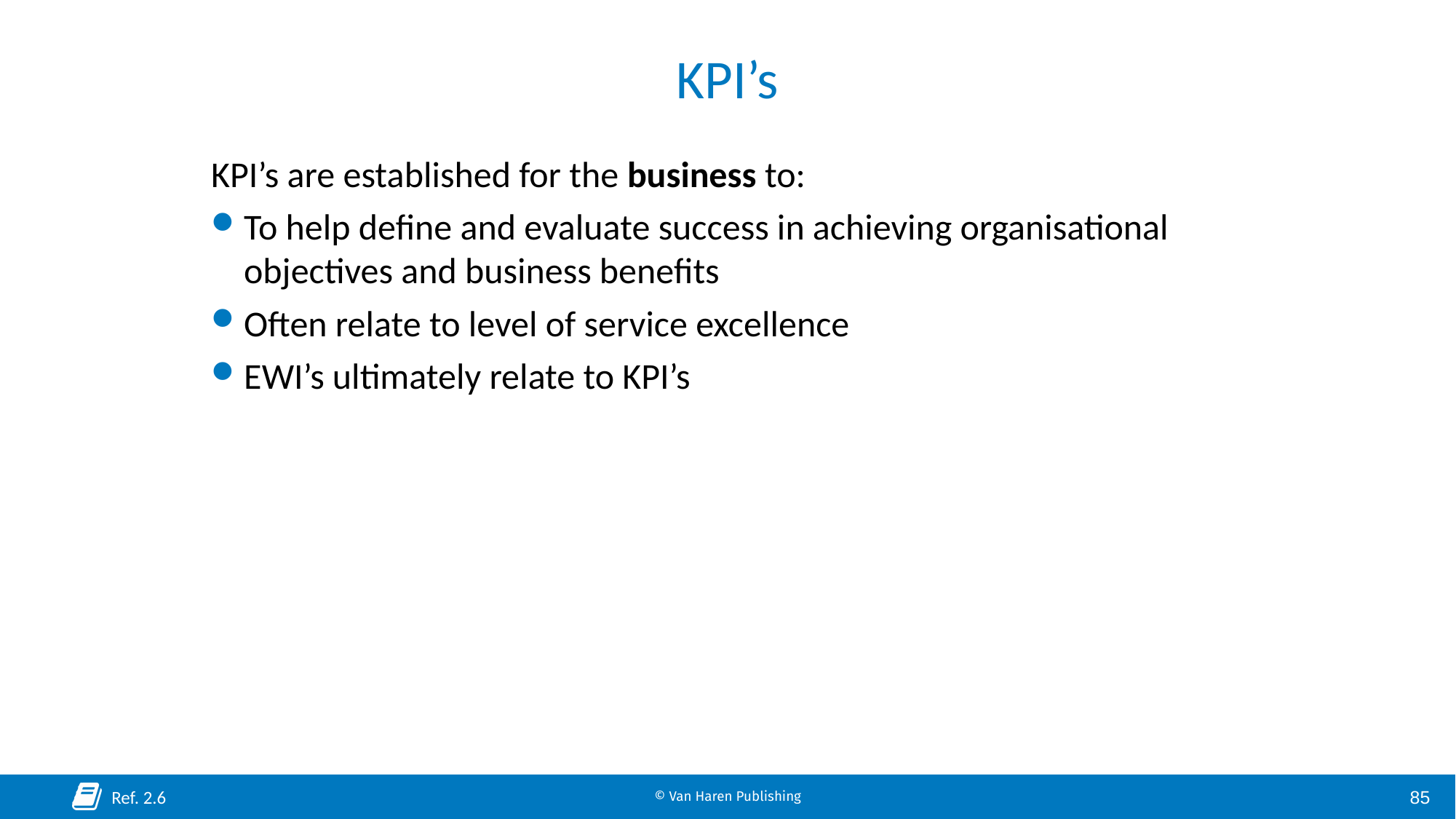

# KPI’s
KPI’s are established for the business to:
To help define and evaluate success in achieving organisational objectives and business benefits
Often relate to level of service excellence
EWI’s ultimately relate to KPI’s
Ref. 2.6